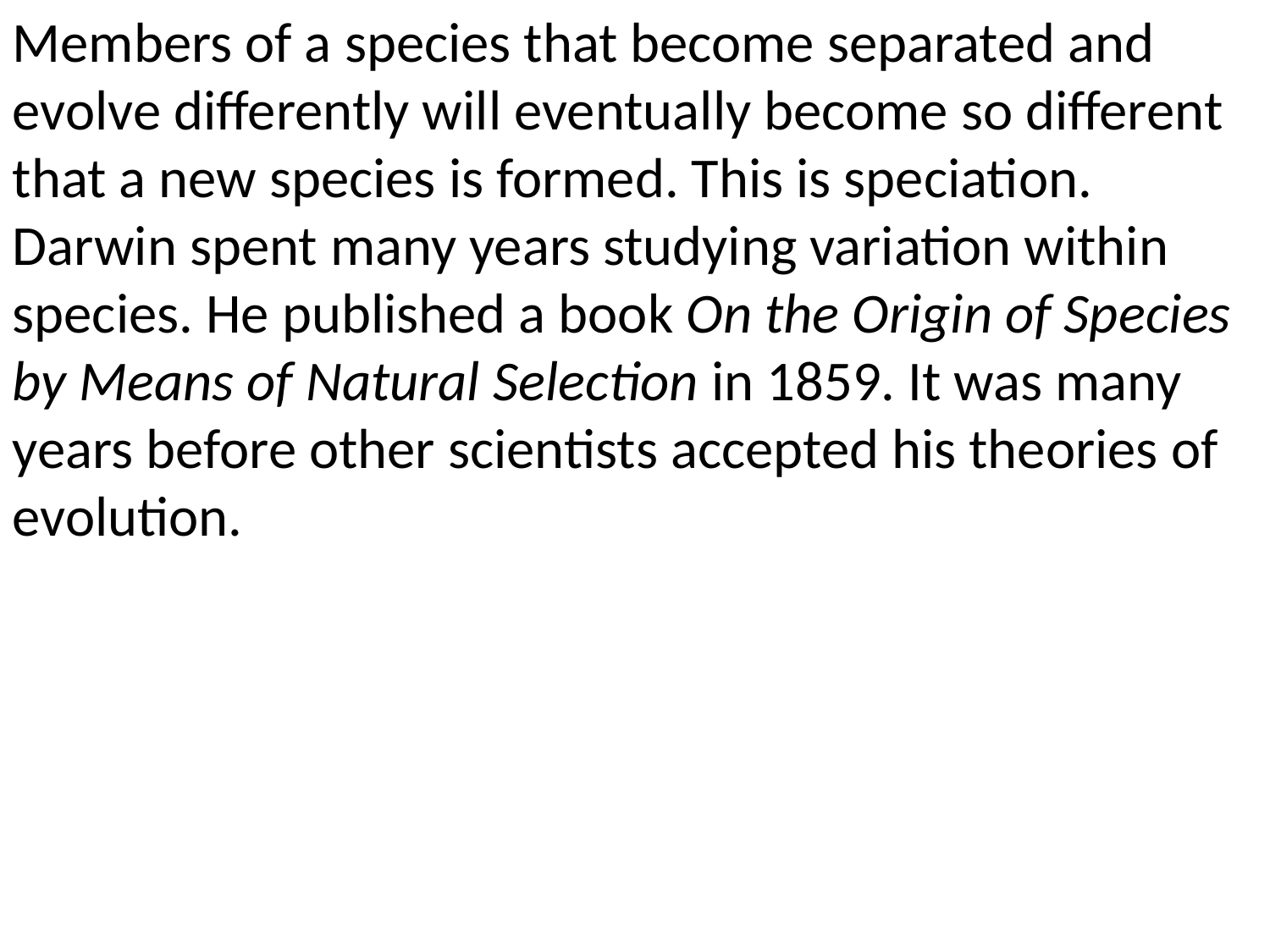

Members of a species that become separated and evolve differently will eventually become so different that a new species is formed. This is speciation.
Darwin spent many years studying variation within species. He published a book On the Origin of Species by Means of Natural Selection in 1859. It was many years before other scientists accepted his theories of evolution.